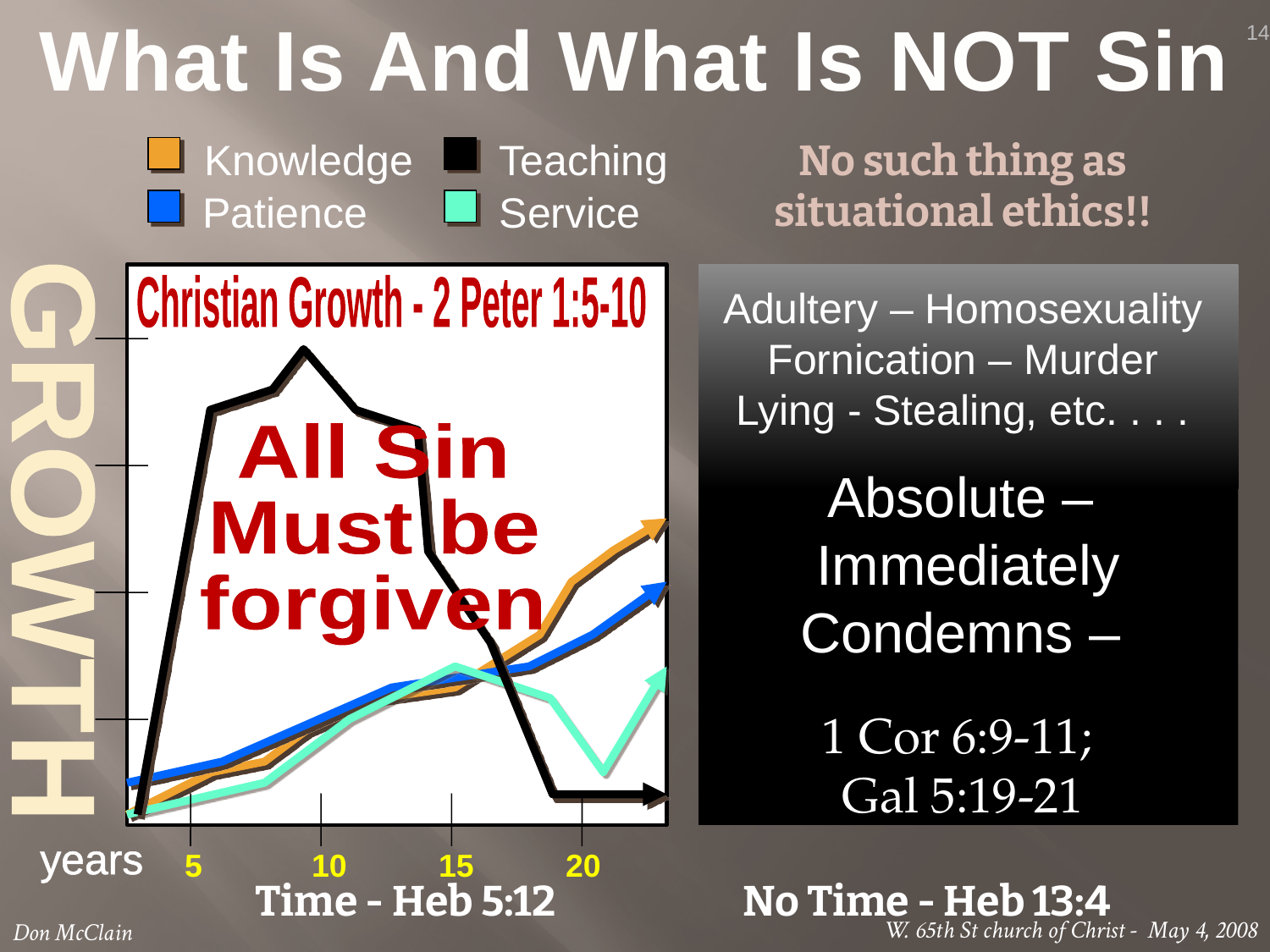

What Is And What Is NOT Sin
14
Knowledge
Teaching
No such thing as situational ethics!!

Patience
Service

Christian Growth - 2 Peter 1:5-10
Adultery – Homosexuality
Fornication – Murder
Lying - Stealing, etc. . . .

All Sin
Must be
forgiven
Absolute –
Immediately Condemns –

GROWTH

1 Cor 6:9-11;
Gal 5:19-21

years
5	10	15	20
Time - Heb 5:12
No Time - Heb 13:4
Don McClain
W. 65th St church of Christ -  May 4, 2008